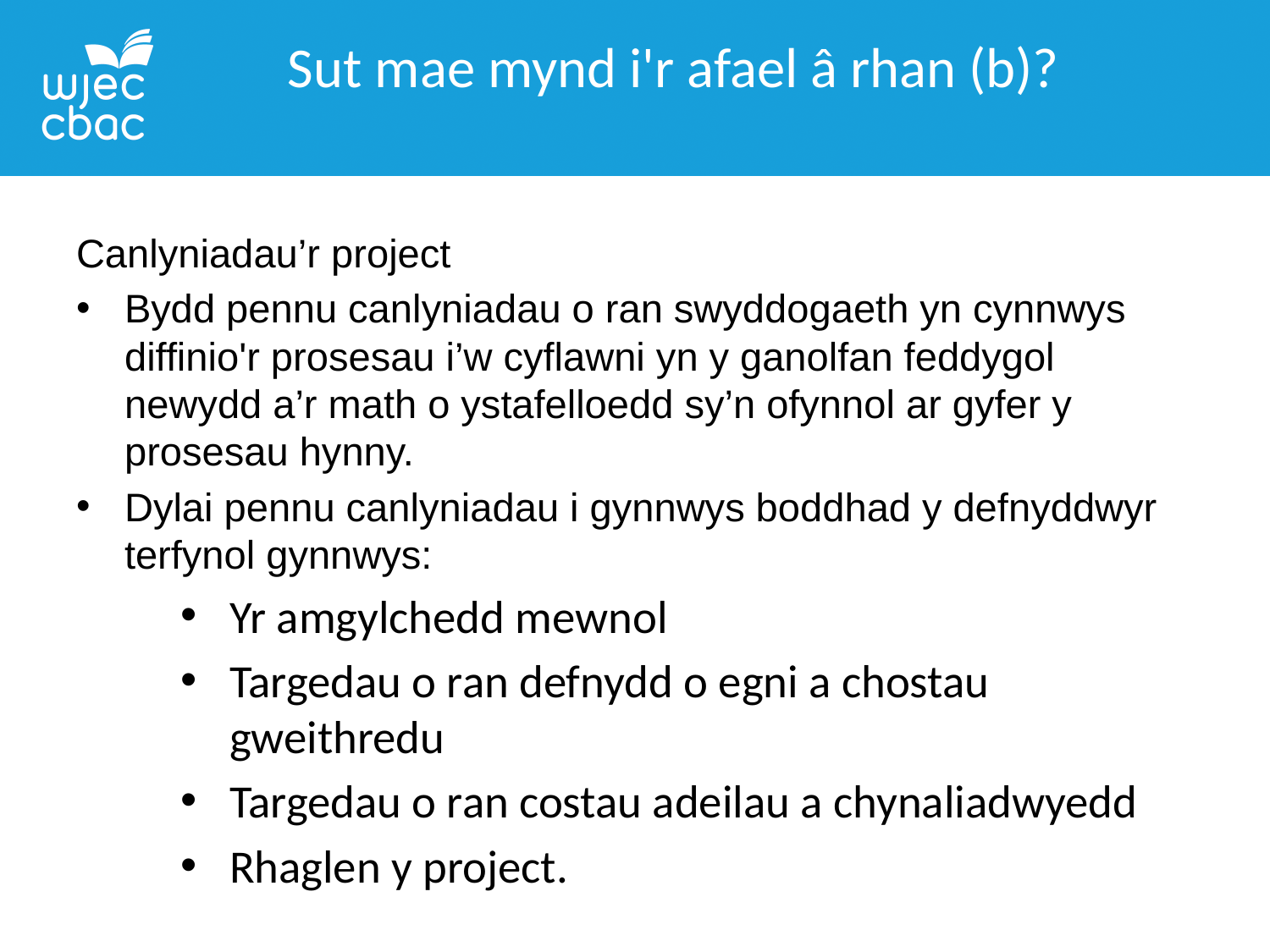

Sut mae mynd i'r afael â rhan (b)?
Canlyniadau’r project
Bydd pennu canlyniadau o ran swyddogaeth yn cynnwys diffinio'r prosesau i’w cyflawni yn y ganolfan feddygol newydd a’r math o ystafelloedd sy’n ofynnol ar gyfer y prosesau hynny.
Dylai pennu canlyniadau i gynnwys boddhad y defnyddwyr terfynol gynnwys:
Yr amgylchedd mewnol
Targedau o ran defnydd o egni a chostau gweithredu
Targedau o ran costau adeilau a chynaliadwyedd
Rhaglen y project.